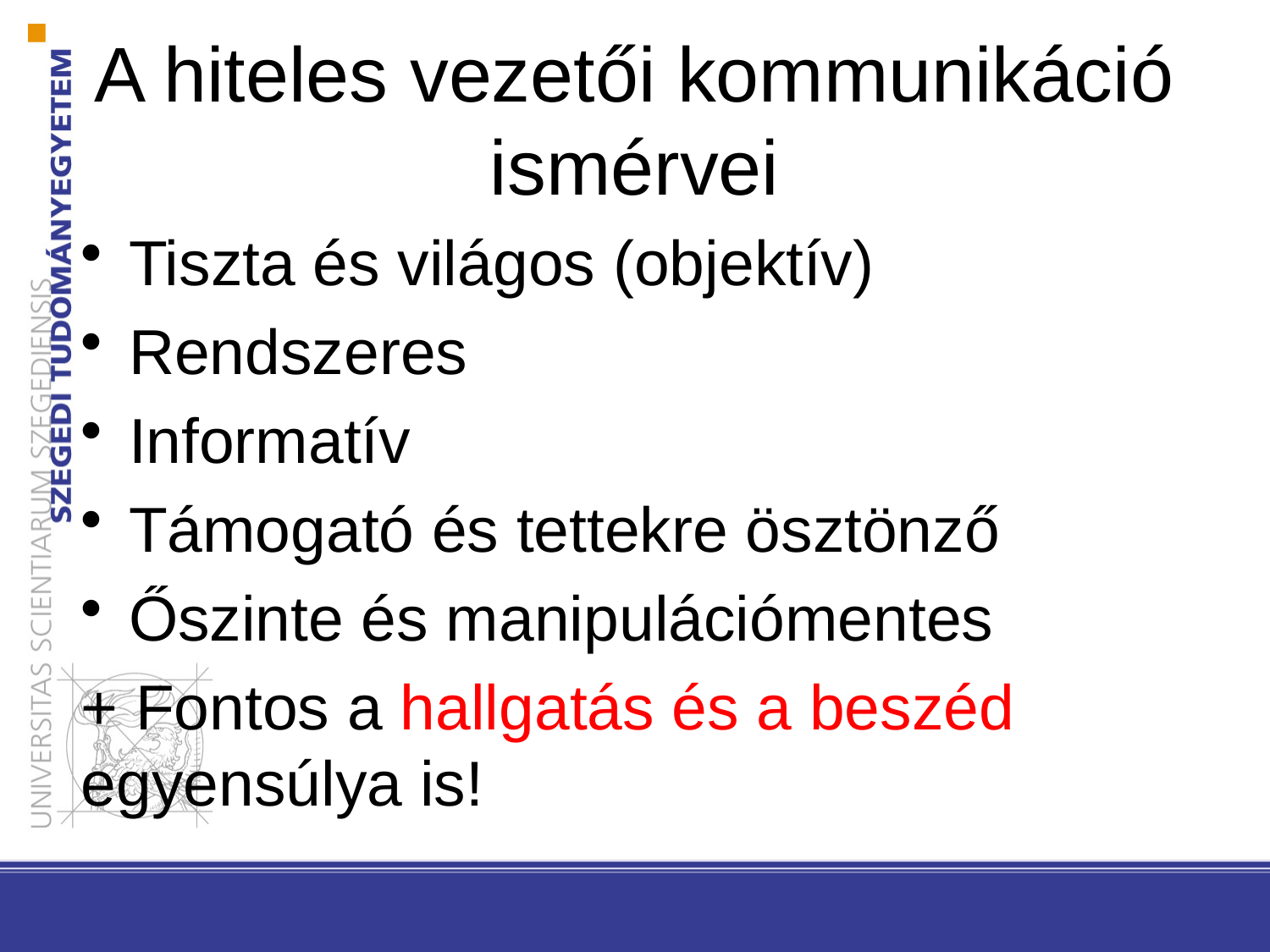

# A hiteles vezetői kommunikáció ismérvei
Tiszta és világos (objektív)
Rendszeres
Informatív
Támogató és tettekre ösztönző
Őszinte és manipulációmentes
+ Fontos a hallgatás és a beszéd egyensúlya is!